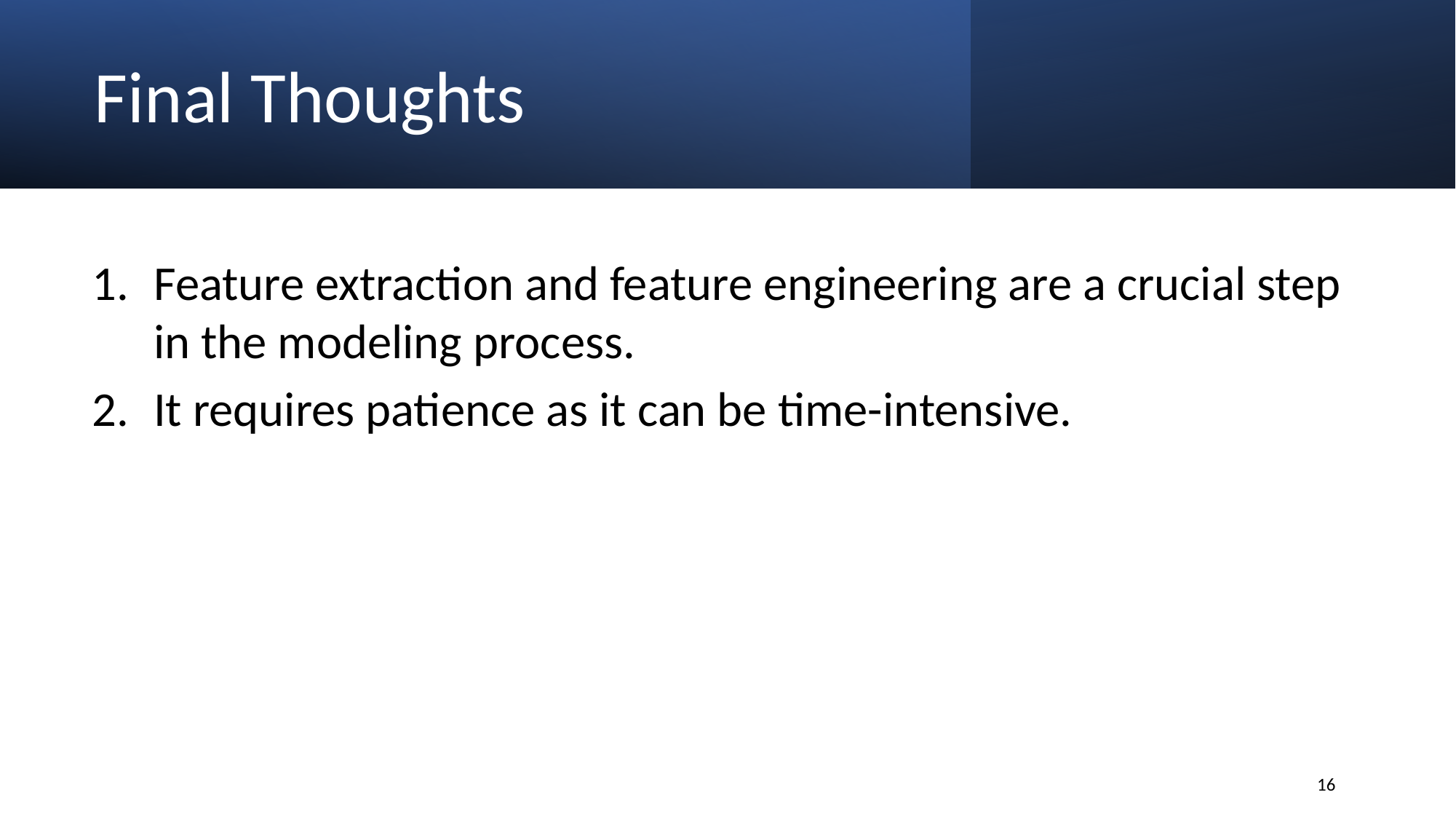

# Final Thoughts
Feature extraction and feature engineering are a crucial step in the modeling process.
It requires patience as it can be time-intensive.
16